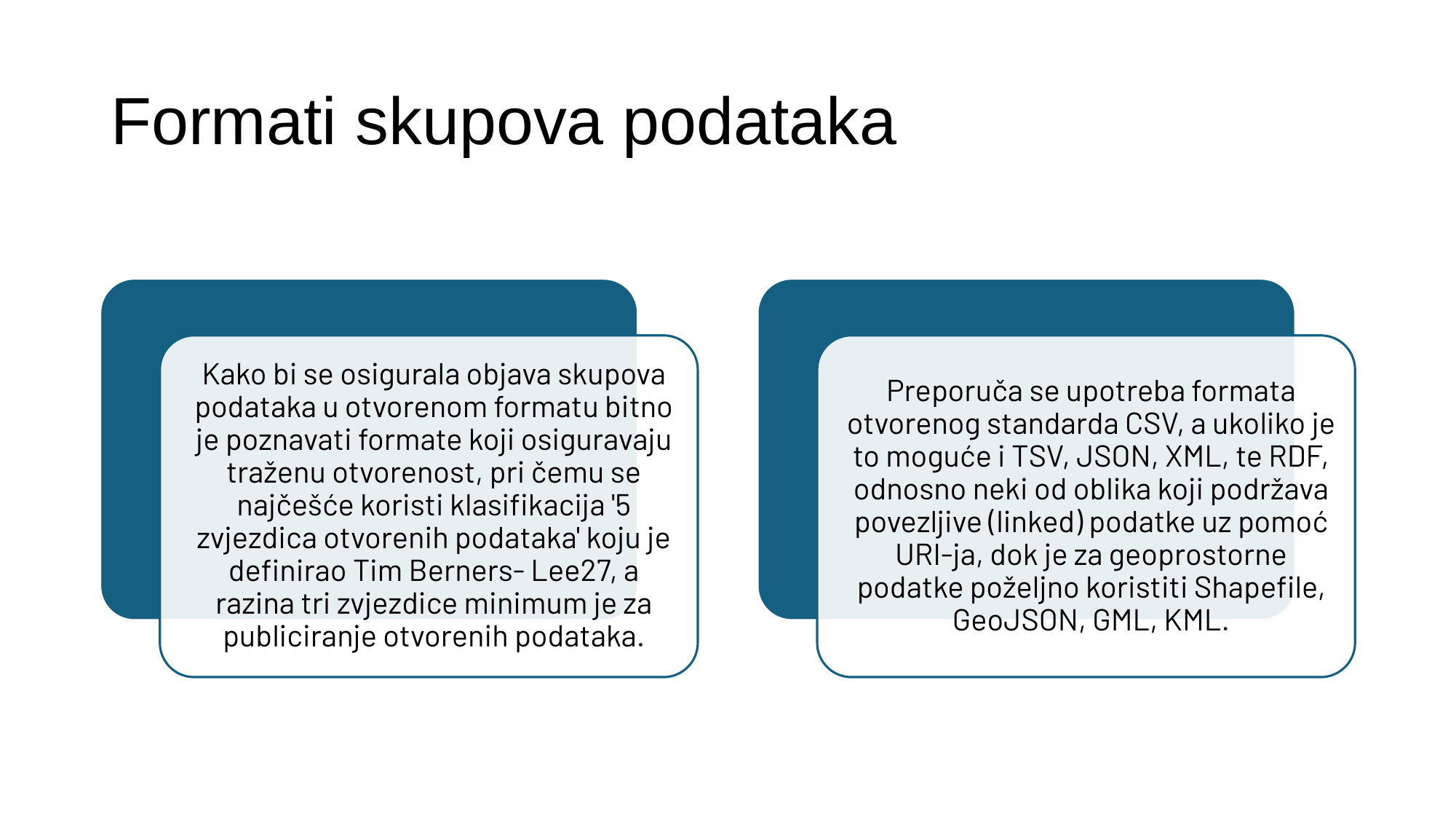

# Formati skupova podataka
Kako bi se osigurala objava skupova podataka u otvorenom formatu bitno je poznavati formate koji osiguravaju traženu otvorenost, pri čemu se najčešće koristi klasifikacija '5 zvjezdica otvorenih podataka' koju je definirao Tim Berners- Lee27, a razina tri zvjezdice minimum je za publiciranje otvorenih podataka.
Preporuča se upotreba formata otvorenog standarda CSV, a ukoliko je to moguće i TSV, JSON, XML, te RDF, odnosno neki od oblika koji podržava povezljive (linked) podatke uz pomoć URI-ja, dok je za geoprostorne podatke poželjno koristiti Shapefile, GeoJSON, GML, KML.